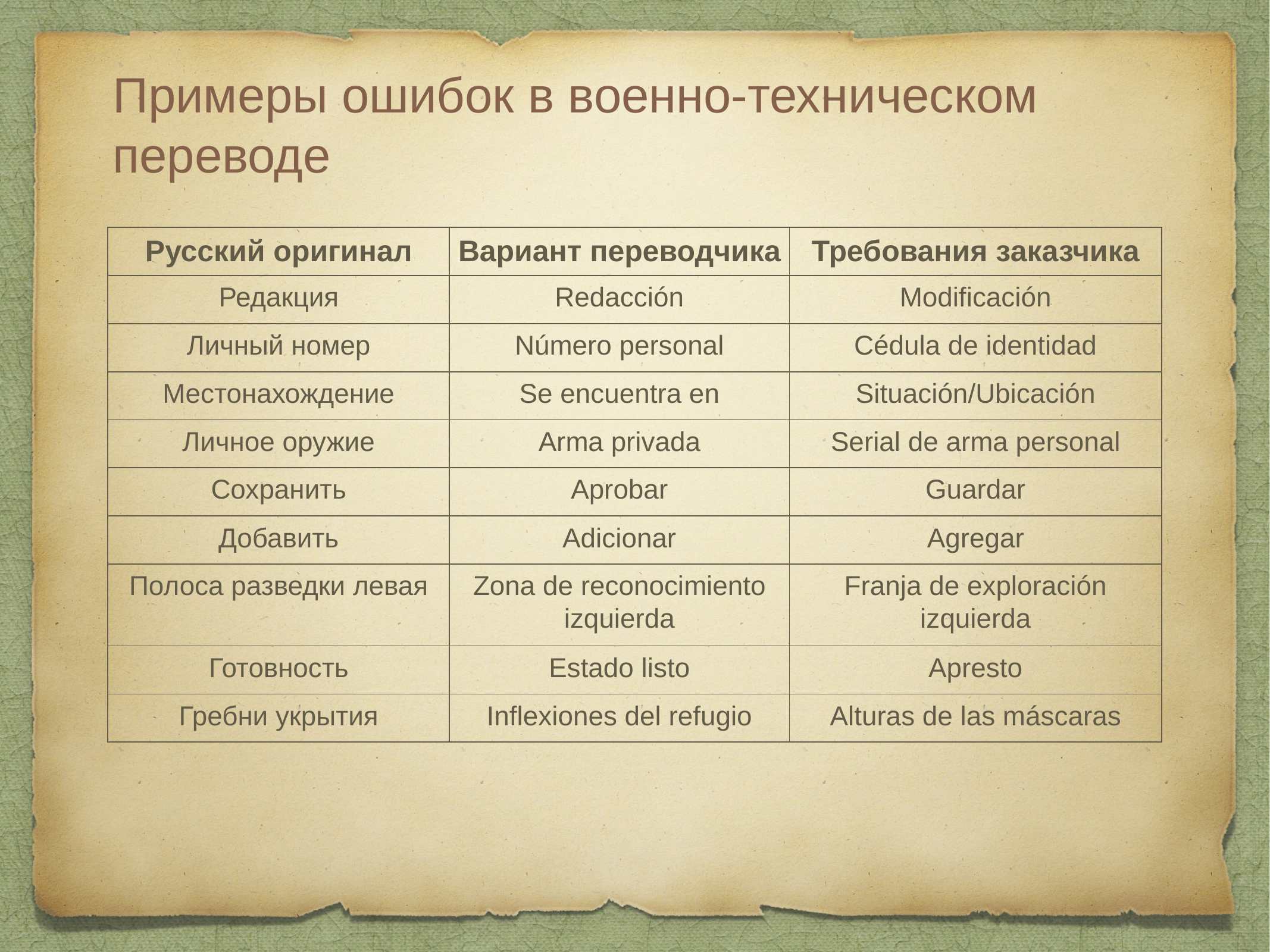

# Примеры ошибок в военно-техническом переводе
| Русский оригинал | Вариант переводчика | Требования заказчика |
| --- | --- | --- |
| Редакция | Redacción | Modificaсión |
| Личный номер | Número personal | Cédula de identidad |
| Местонахождение | Se encuentra en | Situación/Ubicación |
| Личное оружие | Arma privada | Serial de arma personal |
| Сохранить | Aprobar | Guardar |
| Добавить | Adicionar | Agregar |
| Полоса разведки левая | Zona de reconocimiento izquierda | Franja de exploración izquierda |
| Готовность | Estado listo | Apresto |
| Гребни укрытия | Inflexiones del refugio | Alturas de las máscaras |